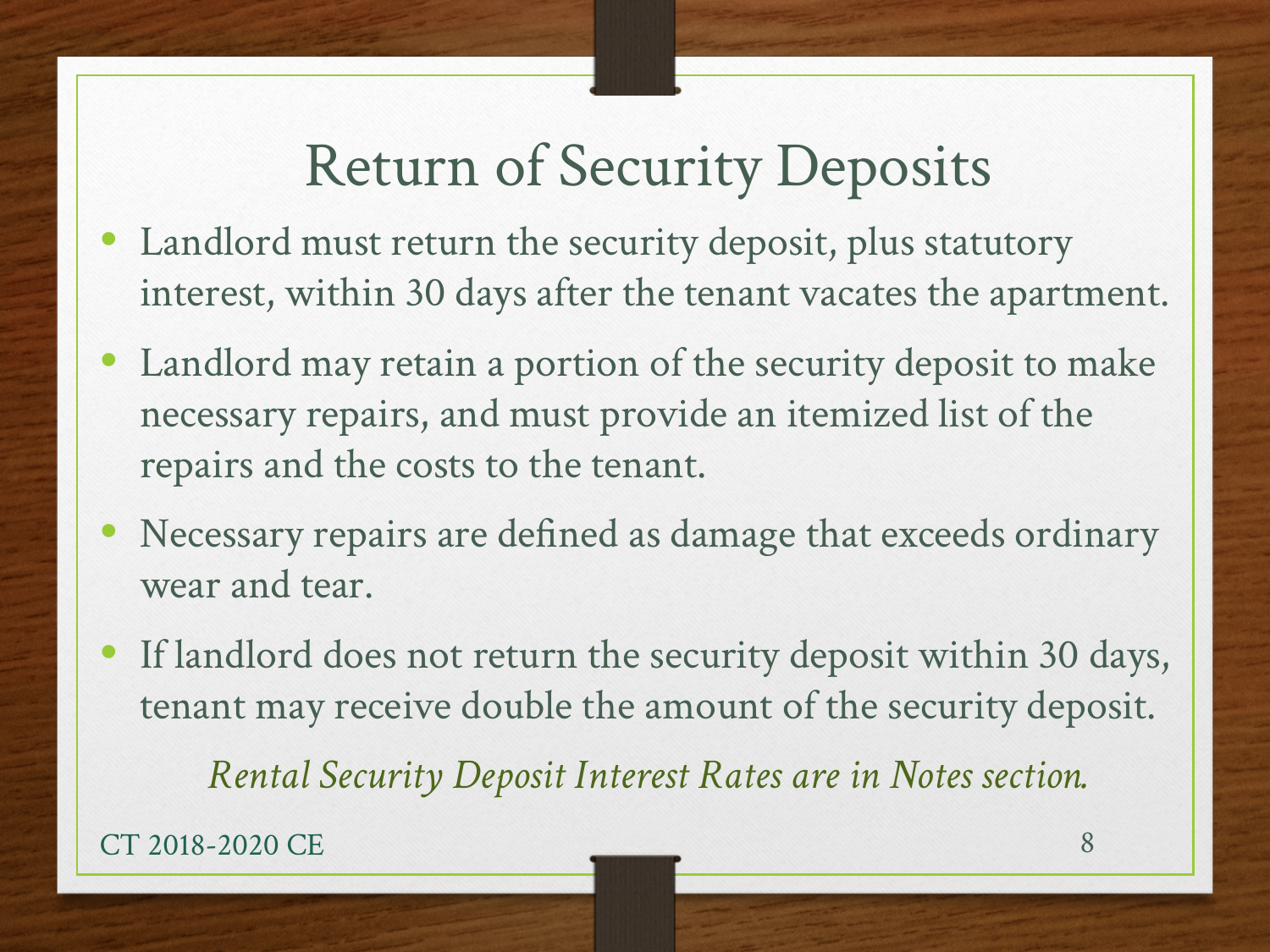

Return of Security Deposits
Landlord must return the security deposit, plus statutory interest, within 30 days after the tenant vacates the apartment.
Landlord may retain a portion of the security deposit to make necessary repairs, and must provide an itemized list of the repairs and the costs to the tenant.
Necessary repairs are defined as damage that exceeds ordinary wear and tear.
If landlord does not return the security deposit within 30 days, tenant may receive double the amount of the security deposit.
Rental Security Deposit Interest Rates are in Notes section.
8
CT 2018-2020 CE